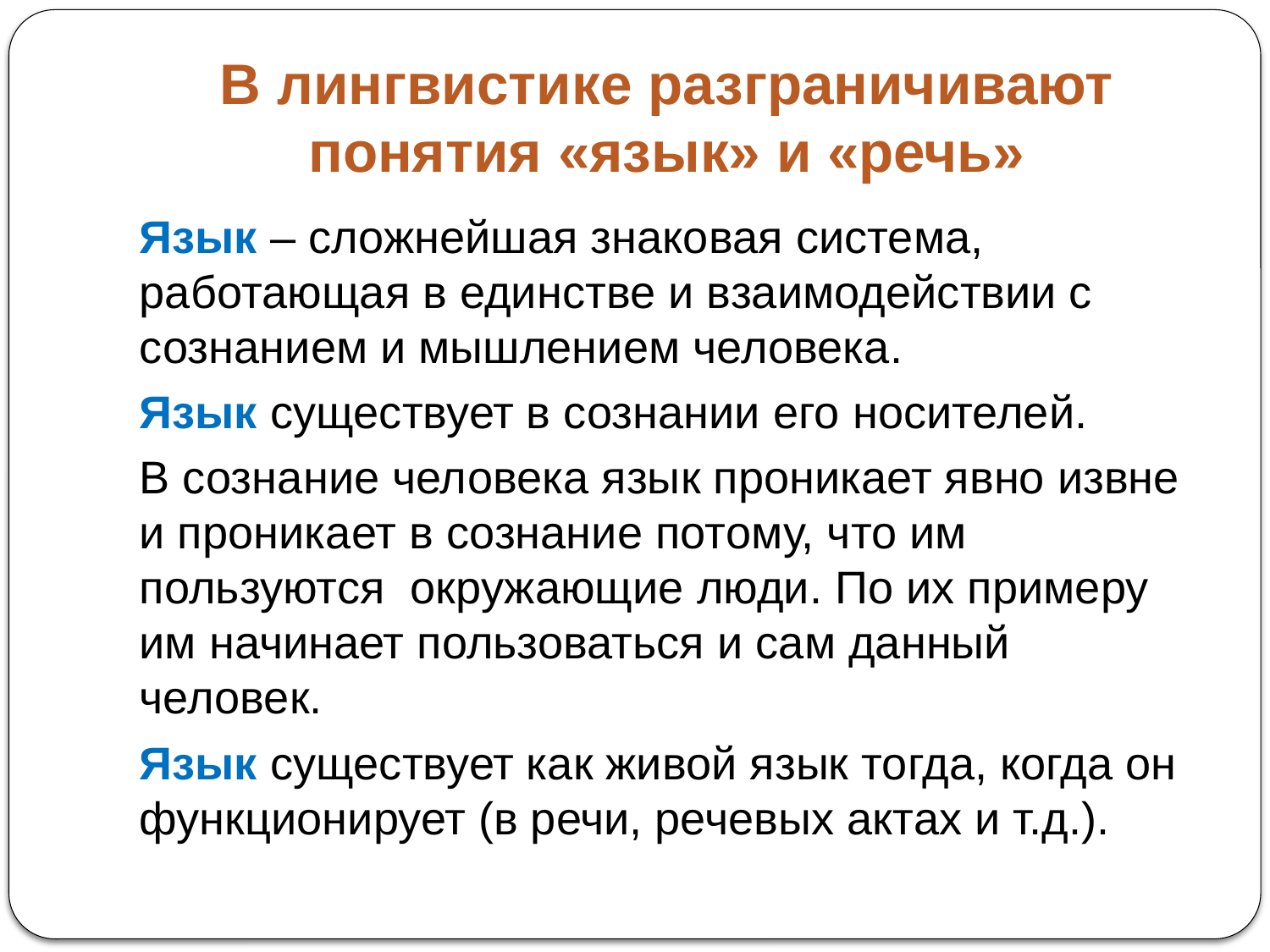

# В лингвистике разграничивают понятия «язык» и «речь»
Язык – сложнейшая знаковая система, работающая в единстве и взаимодействии с сознанием и мышлением человека.
Язык существует в сознании его носителей.
В сознание человека язык проникает явно извне и проникает в сознание потому, что им пользуются  окружающие люди. По их примеру им начинает пользоваться и сам данный человек.
Язык существует как живой язык тогда, когда он функционирует (в речи, речевых актах и т.д.).